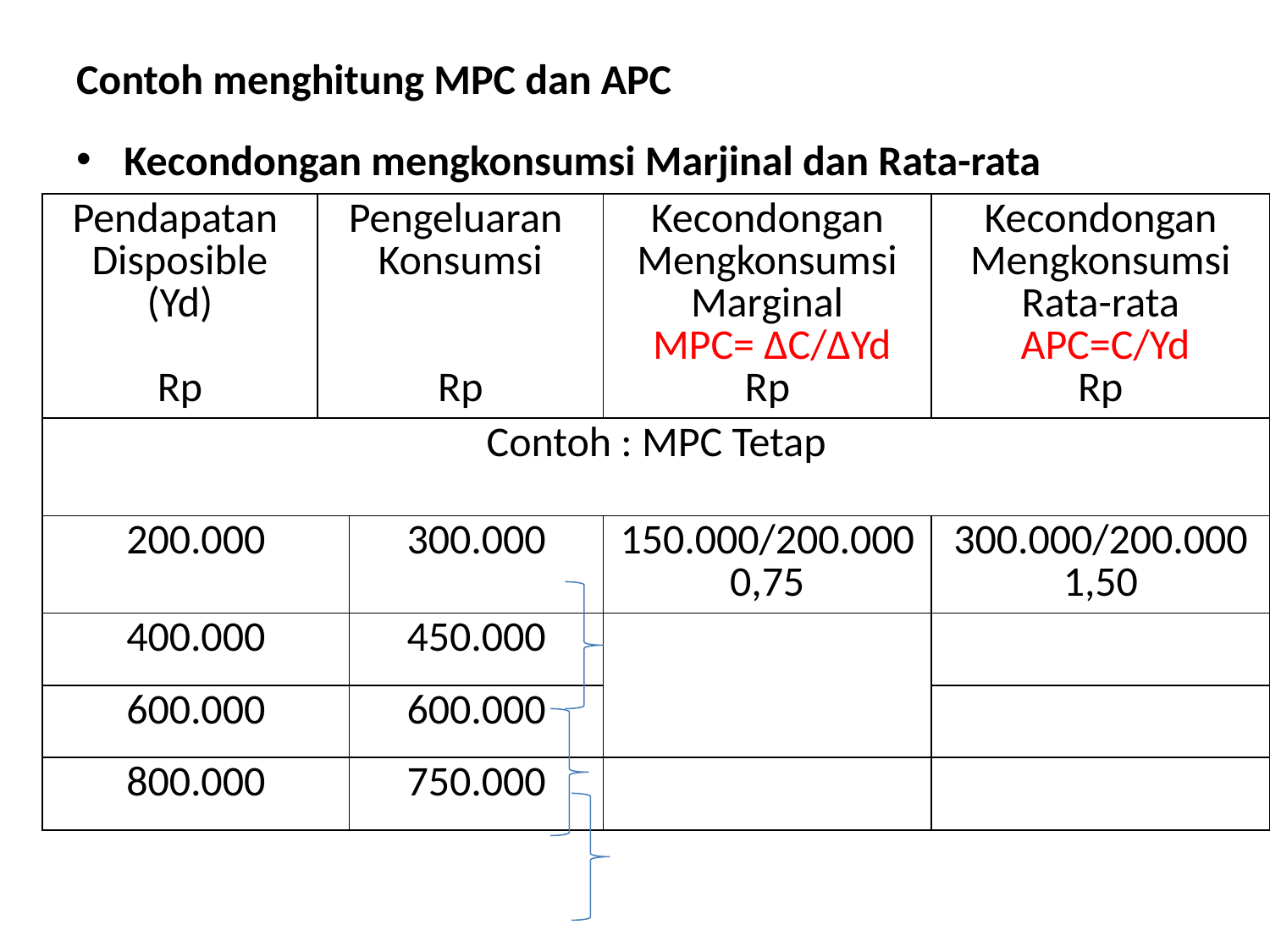

# Contoh menghitung MPC dan APC
Kecondongan mengkonsumsi Marjinal dan Rata-rata

| Pendapatan Disposible (Yd) Rp | Pengeluaran Konsumsi Rp |  | Kecondongan Mengkonsumsi Marginal MPC= ∆C/∆Yd Rp | Kecondongan Mengkonsumsi Rata-rata APC=C/Yd Rp |
| --- | --- | --- | --- | --- |
| Contoh : MPC Tetap |  |  |  |  |
| 200.000 |  | 300.000 | 150.000/200.000 0,75 | 300.000/200.000 1,50 |
| 400.000 |  | 450.000 | 150/200=0,75 | 450/400=1,125 |
| 600.000 |  | 600.000 |  | 600/600=1,00 |
| 800.000 |  | 750.000 | 150/200=0,75 | 750/800=0.9375 |